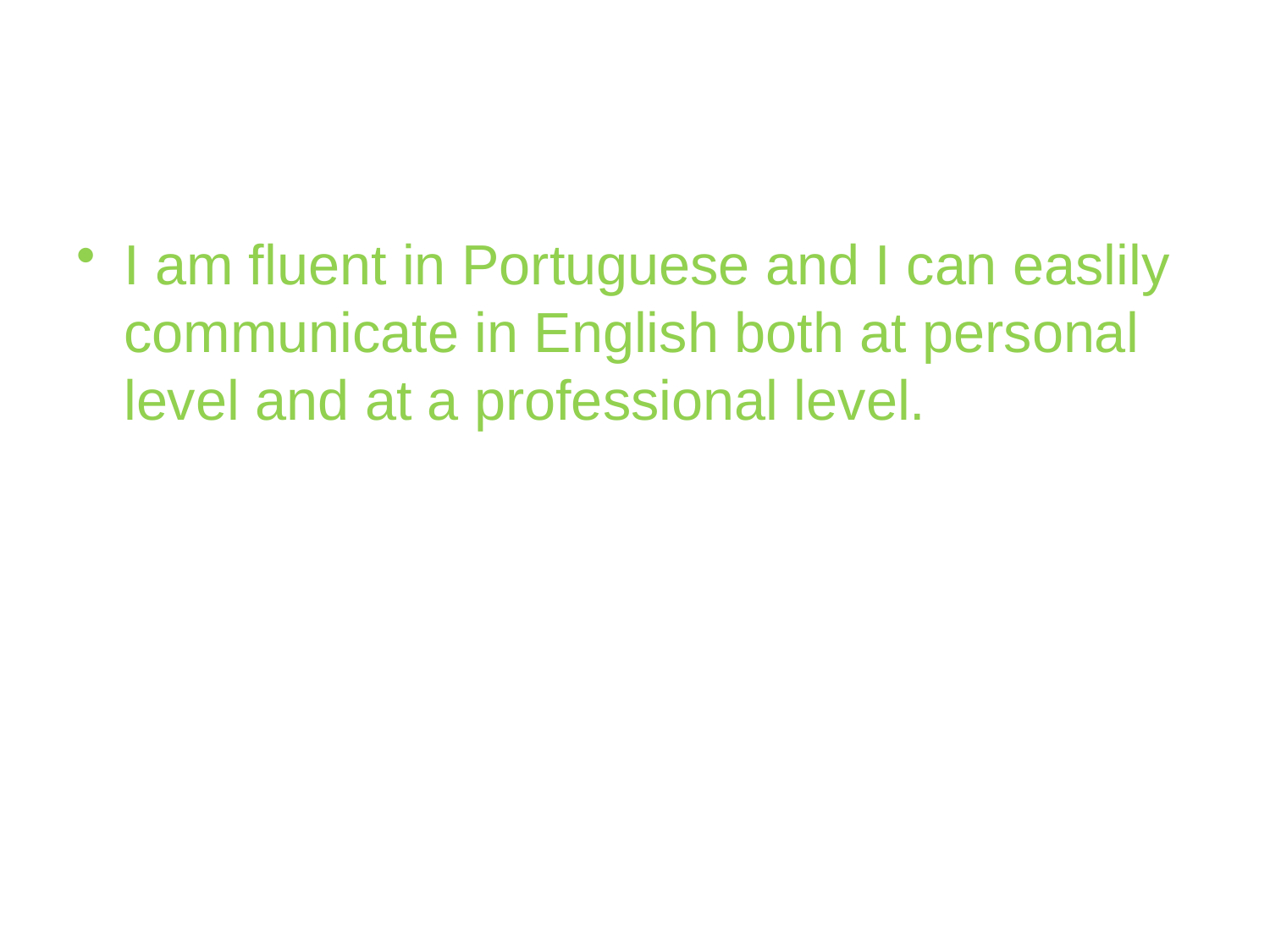

#
I am fluent in Portuguese and I can easlily communicate in English both at personal level and at a professional level.